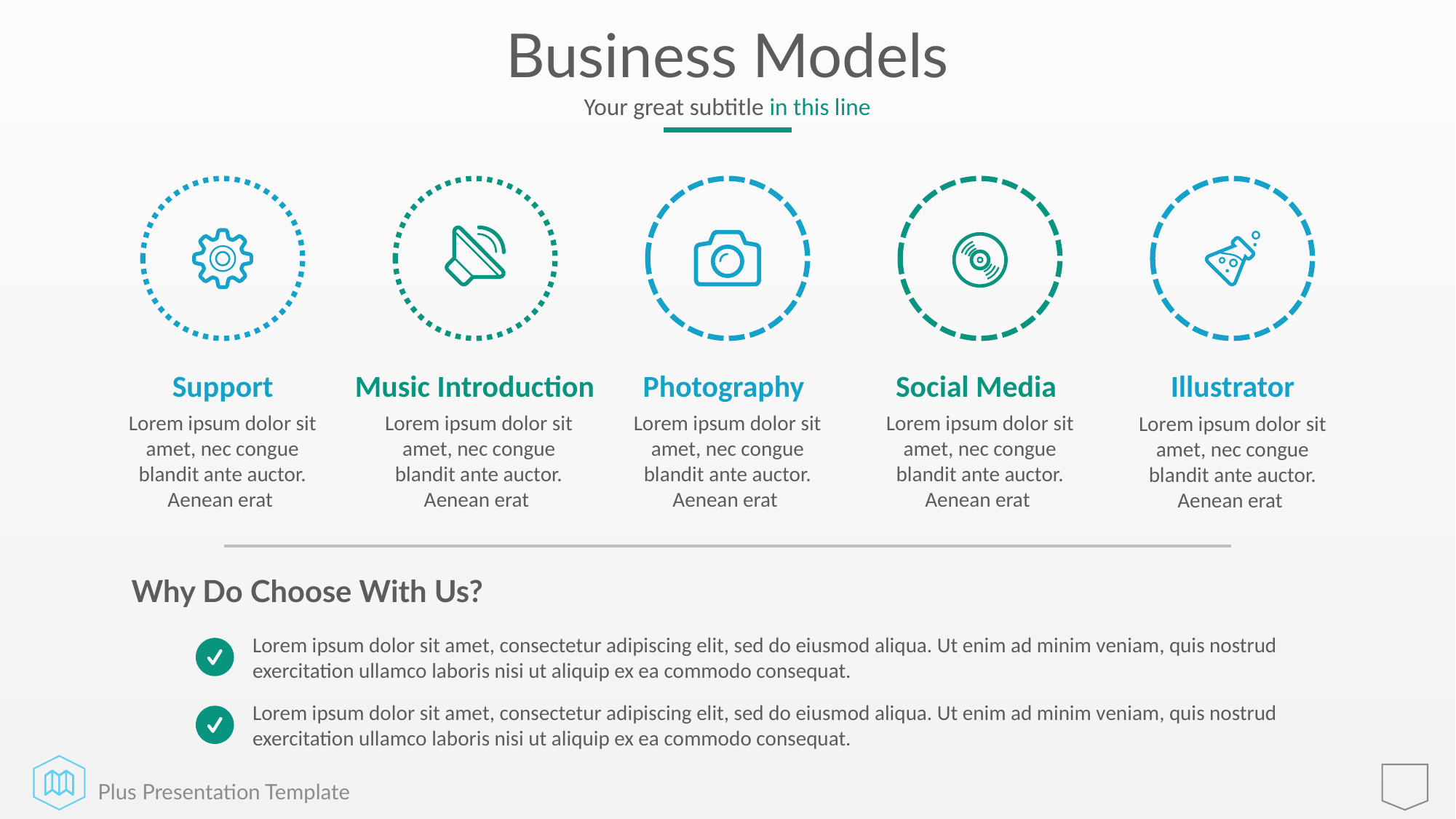

# Business Models
Your great subtitle in this line

Support
Lorem ipsum dolor sit amet, nec congue blandit ante auctor. Aenean erat

Music Introduction
Lorem ipsum dolor sit amet, nec congue blandit ante auctor. Aenean erat
Photography
Lorem ipsum dolor sit amet, nec congue blandit ante auctor. Aenean erat

Social Media
Lorem ipsum dolor sit amet, nec congue blandit ante auctor. Aenean erat
Illustrator
Lorem ipsum dolor sit amet, nec congue blandit ante auctor. Aenean erat
Why Do Choose With Us?
Lorem ipsum dolor sit amet, consectetur adipiscing elit, sed do eiusmod aliqua. Ut enim ad minim veniam, quis nostrud exercitation ullamco laboris nisi ut aliquip ex ea commodo consequat.

Lorem ipsum dolor sit amet, consectetur adipiscing elit, sed do eiusmod aliqua. Ut enim ad minim veniam, quis nostrud exercitation ullamco laboris nisi ut aliquip ex ea commodo consequat.

6